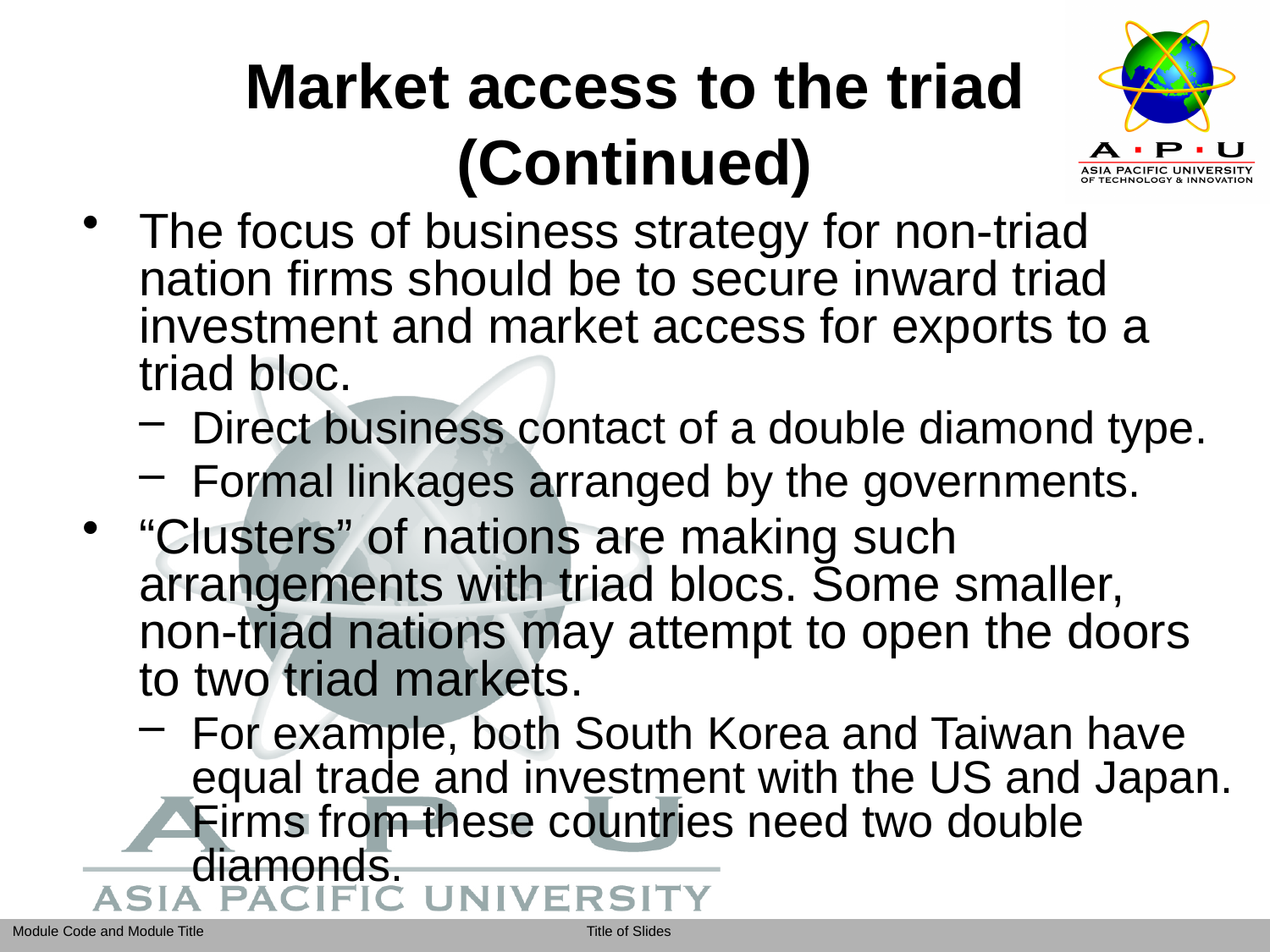

Market access to the triad
(Continued)
The focus of business strategy for non-triad nation firms should be to secure inward triad investment and market access for exports to a triad bloc.
Direct business contact of a double diamond type.
Formal linkages arranged by the governments.
“Clusters” of nations are making such arrangements with triad blocs. Some smaller, non-triad nations may attempt to open the doors to two triad markets.
For example, both South Korea and Taiwan have equal trade and investment with the US and Japan. Firms from these countries need two double diamonds.